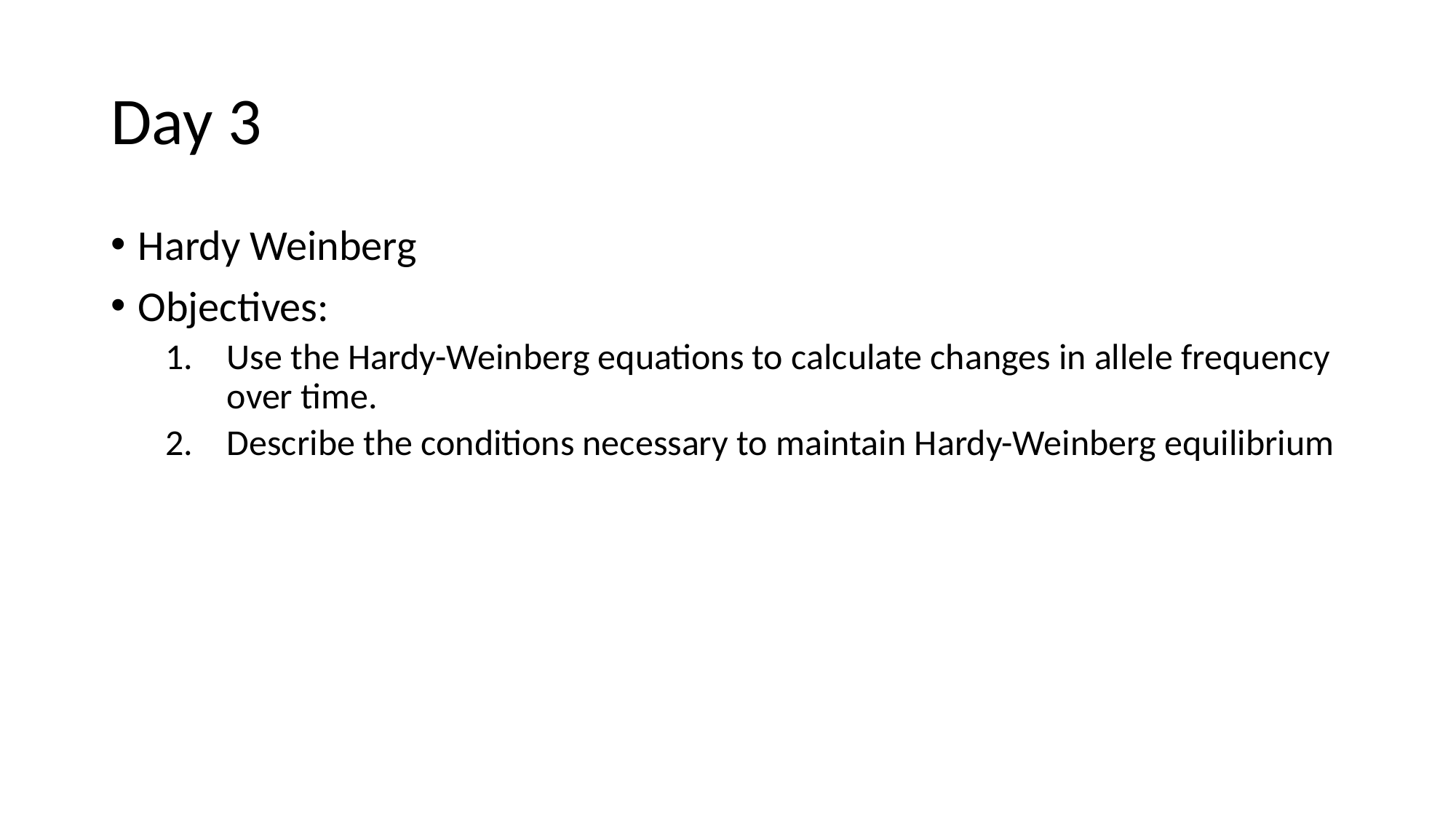

# Day 3
Hardy Weinberg
Objectives:
Use the Hardy-Weinberg equations to calculate changes in allele frequency over time.
Describe the conditions necessary to maintain Hardy-Weinberg equilibrium